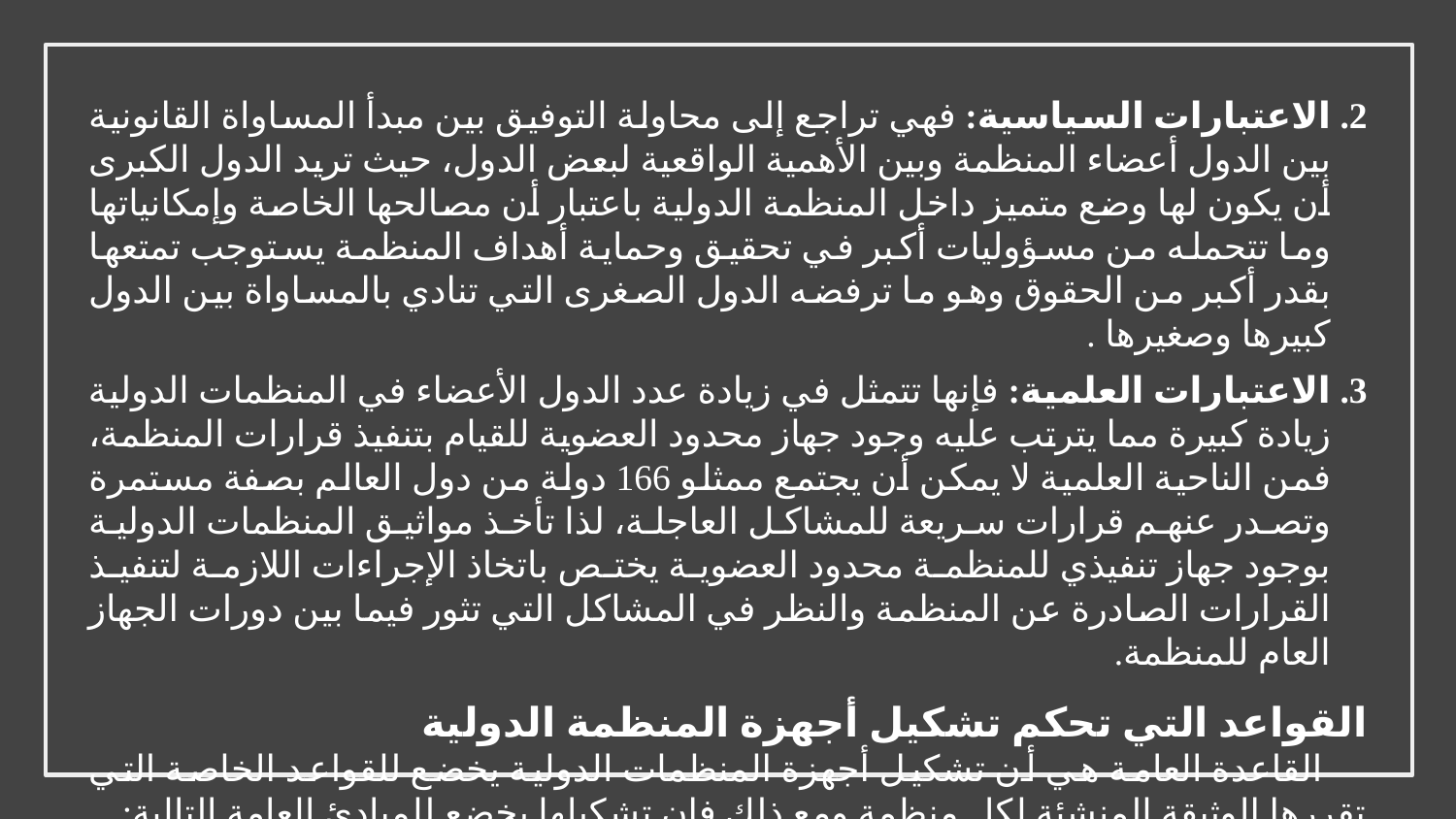

2. الاعتبارات السياسية: فهي تراجع إلى محاولة التوفيق بين مبدأ المساواة القانونية بين الدول أعضاء المنظمة وبين الأهمية الواقعية لبعض الدول، حيث تريد الدول الكبرى أن يكون لها وضع متميز داخل المنظمة الدولية باعتبار أن مصالحها الخاصة وإمكانياتها وما تتحمله من مسؤوليات أكبر في تحقيق وحماية أهداف المنظمة يستوجب تمتعها بقدر أكبر من الحقوق وهو ما ترفضه الدول الصغرى التي تنادي بالمساواة بين الدول كبيرها وصغيرها .

3. الاعتبارات العلمية: فإنها تتمثل في زيادة عدد الدول الأعضاء في المنظمات الدولية زيادة كبيرة مما يترتب عليه وجود جهاز محدود العضوية للقيام بتنفيذ قرارات المنظمة، فمن الناحية العلمية لا يمكن أن يجتمع ممثلو 166 دولة من دول العالم بصفة مستمرة وتصدر عنهم قرارات سريعة للمشاكل العاجلة، لذا تأخذ مواثيق المنظمات الدولية بوجود جهاز تنفيذي للمنظمة محدود العضوية يختص باتخاذ الإجراءات اللازمة لتنفيذ القرارات الصادرة عن المنظمة والنظر في المشاكل التي تثور فيما بين دورات الجهاز العام للمنظمة.

القواعد التي تحكم تشكيل أجهزة المنظمة الدولية
القاعدة العامة هي أن تشكيل أجهزة المنظمات الدولية يخضع للقواعد الخاصة التي تقررها الوثيقة المنشئة لكل منظمة ومع ذلك فإن تشكيلها يخضع للمبادئ العامة التالية: